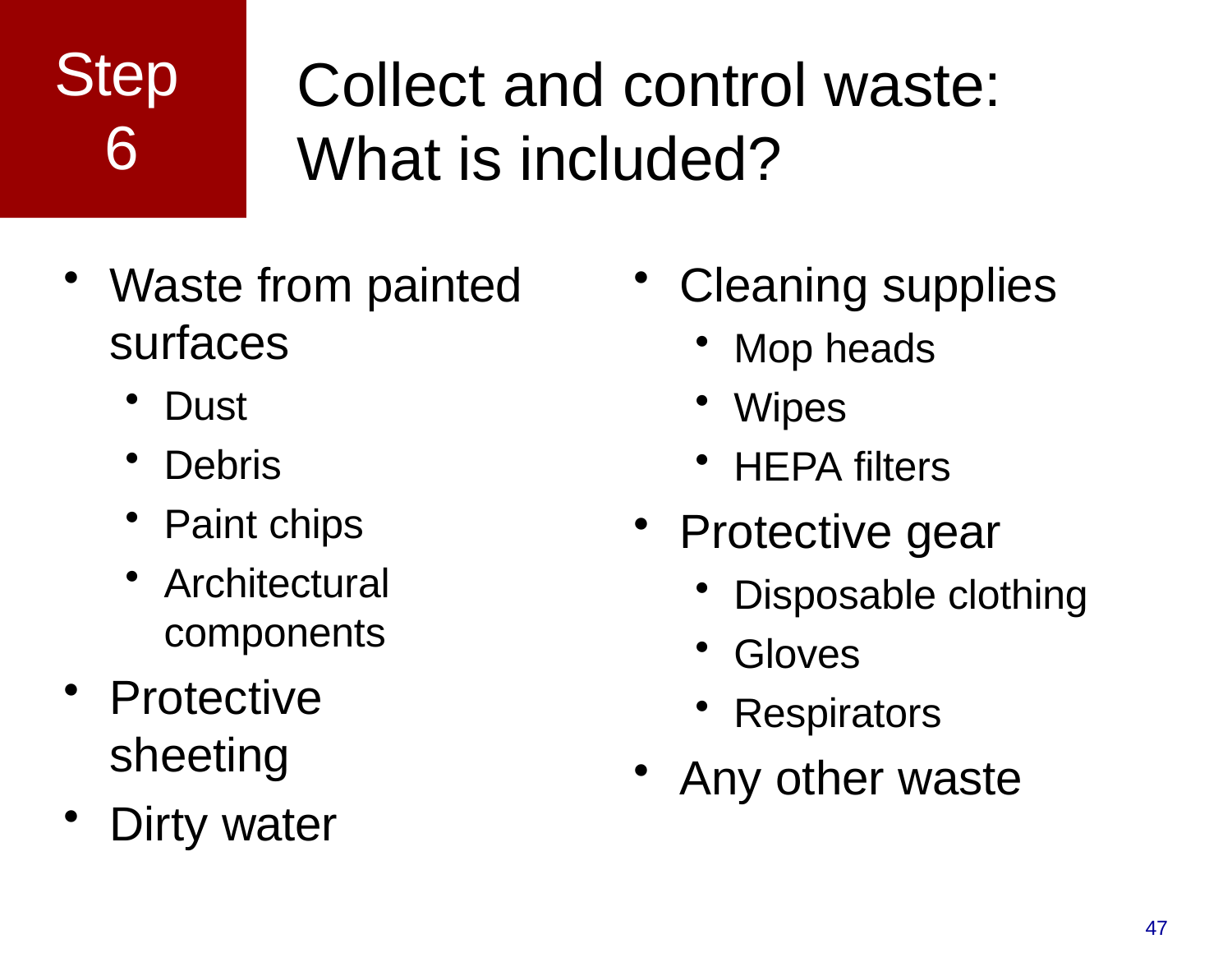

# Step 6
Collect and control waste: What is included?
Cleaning supplies
Mop heads
Wipes
HEPA filters
Protective gear
Disposable clothing
Gloves
Respirators
Any other waste
Waste from painted surfaces
Dust
Debris
Paint chips
Architectural components
Protective sheeting
Dirty water
47